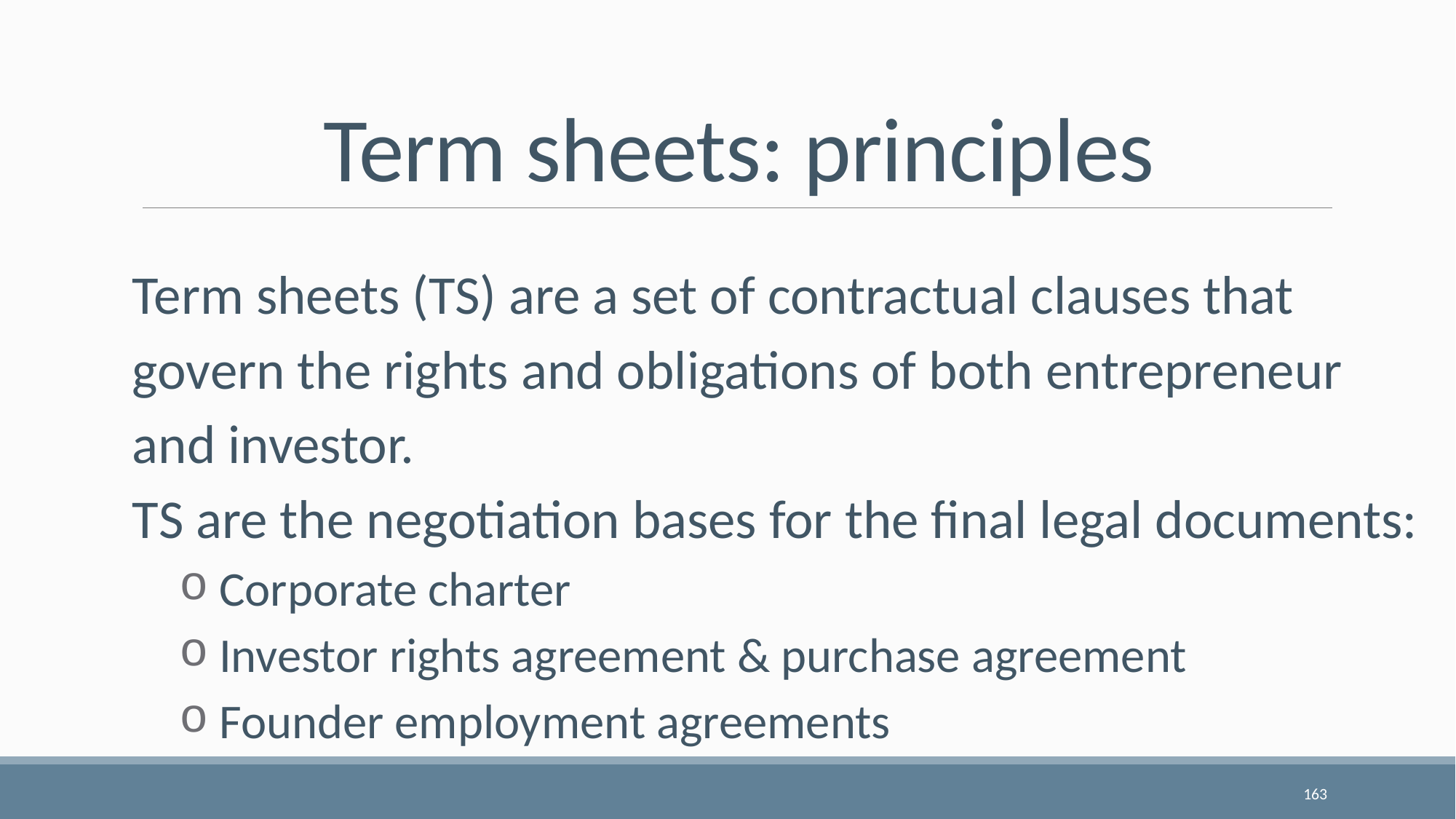

# Term sheets: principles
Term sheets (TS) are a set of contractual clauses that govern the rights and obligations of both entrepreneur and investor.
TS are the negotiation bases for the final legal documents:
 Corporate charter
 Investor rights agreement & purchase agreement
 Founder employment agreements
163